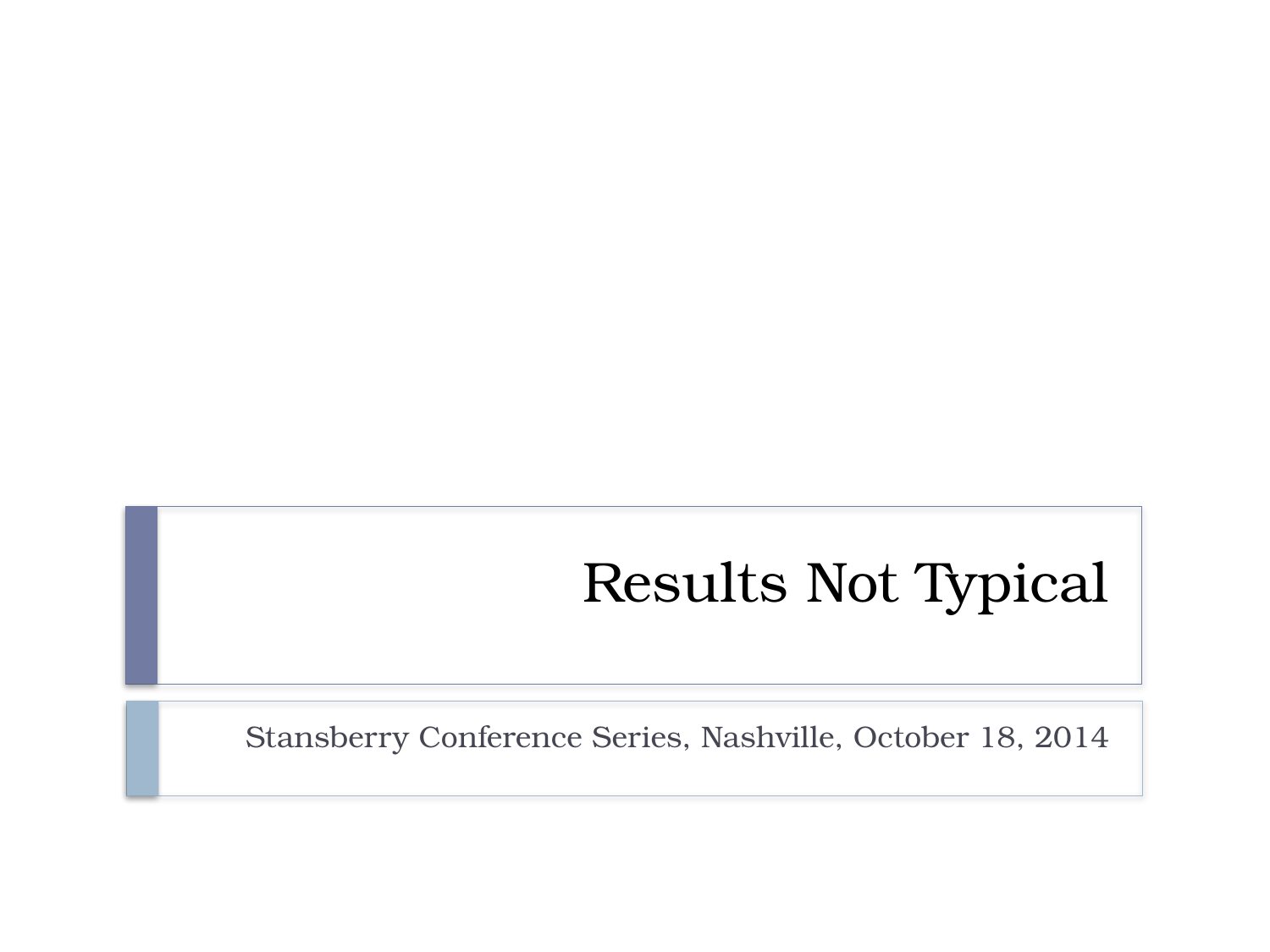

# Results Not Typical
Stansberry Conference Series, Nashville, October 18, 2014